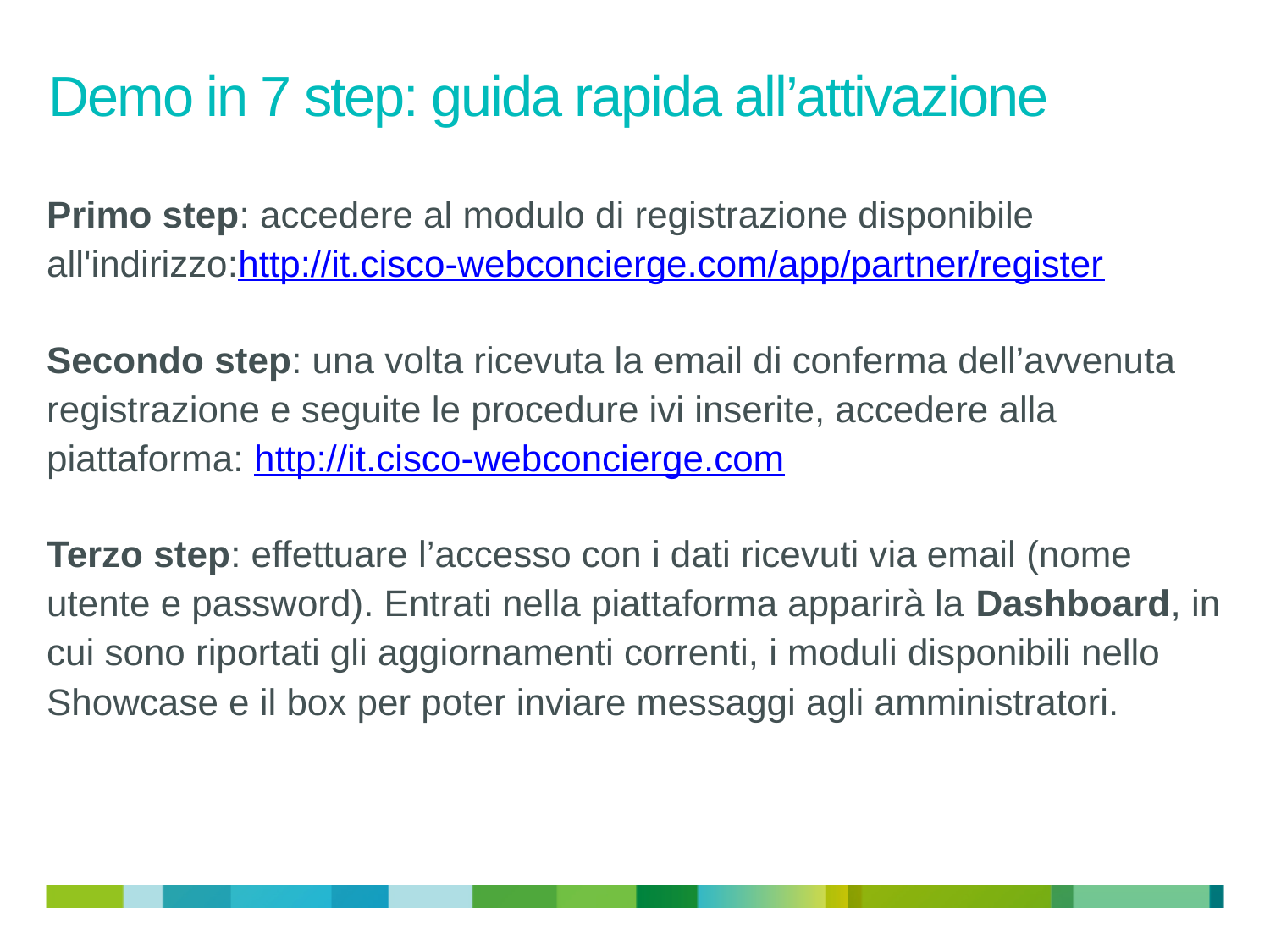

# Demo in 7 step: guida rapida all’attivazione
Primo step: accedere al modulo di registrazione disponibile all'indirizzo:http://it.cisco-webconcierge.com/app/partner/register

Secondo step: una volta ricevuta la email di conferma dell’avvenuta registrazione e seguite le procedure ivi inserite, accedere alla piattaforma: http://it.cisco-webconcierge.com

Terzo step: effettuare l’accesso con i dati ricevuti via email (nome utente e password). Entrati nella piattaforma apparirà la Dashboard, in cui sono riportati gli aggiornamenti correnti, i moduli disponibili nello Showcase e il box per poter inviare messaggi agli amministratori.